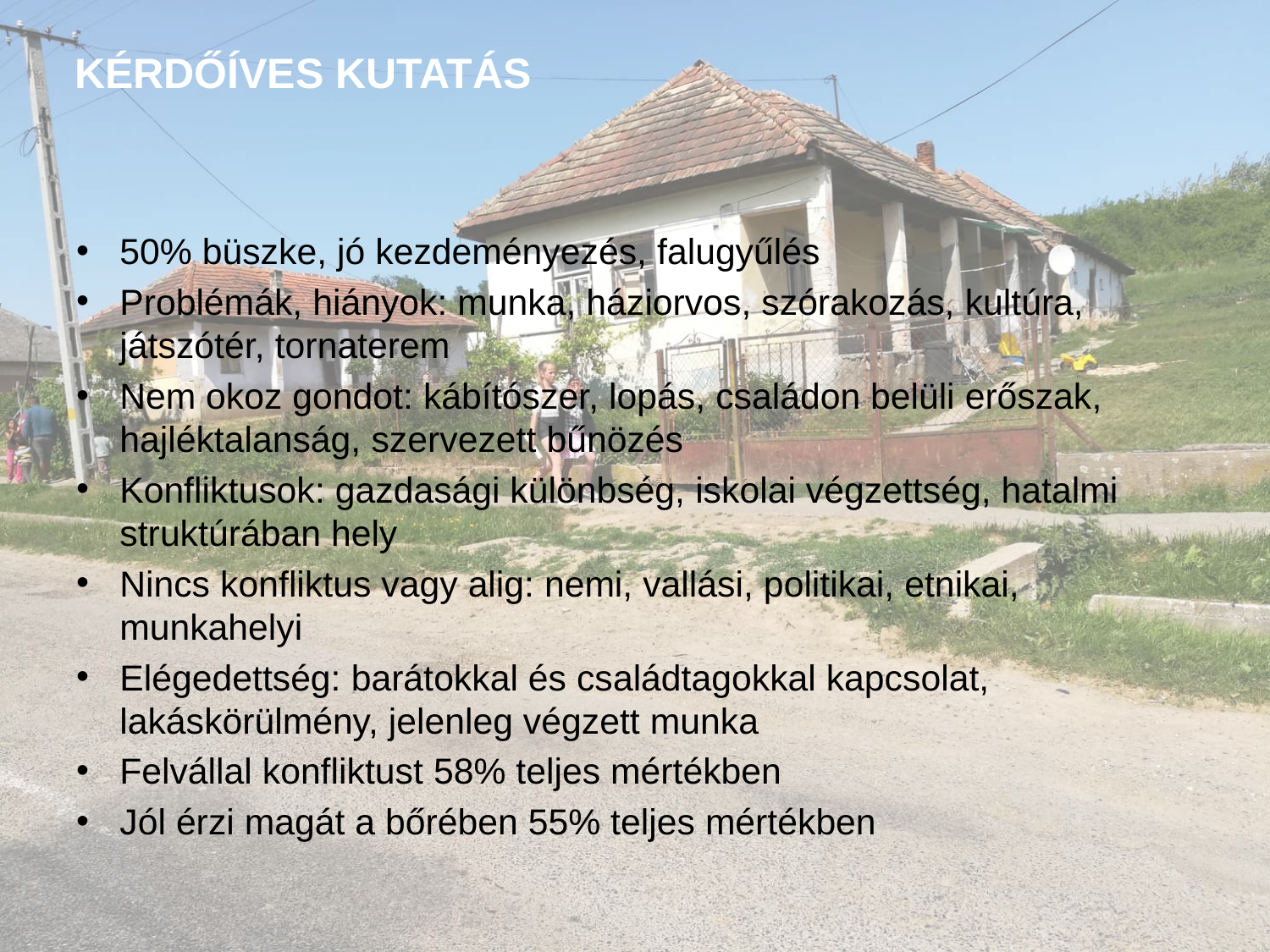

# Kérdőíves kutatás
50% büszke, jó kezdeményezés, falugyűlés
Problémák, hiányok: munka, háziorvos, szórakozás, kultúra, játszótér, tornaterem
Nem okoz gondot: kábítószer, lopás, családon belüli erőszak, hajléktalanság, szervezett bűnözés
Konfliktusok: gazdasági különbség, iskolai végzettség, hatalmi struktúrában hely
Nincs konfliktus vagy alig: nemi, vallási, politikai, etnikai, munkahelyi
Elégedettség: barátokkal és családtagokkal kapcsolat, lakáskörülmény, jelenleg végzett munka
Felvállal konfliktust 58% teljes mértékben
Jól érzi magát a bőrében 55% teljes mértékben